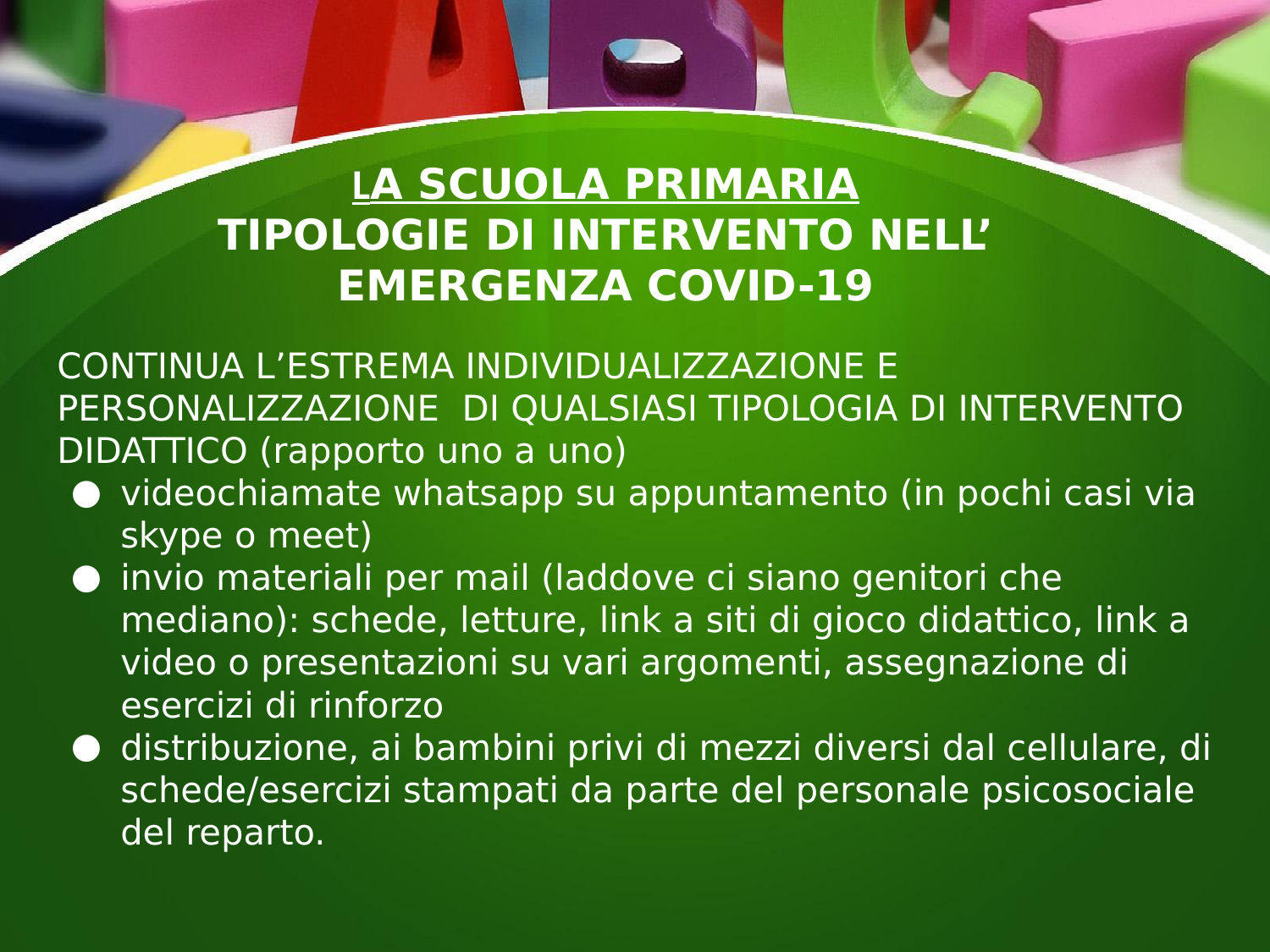

LA SCUOLA PRIMARIA
TIPOLOGIE DI INTERVENTO NELL’ EMERGENZA COVID-19
CONTINUA L’ESTREMA INDIVIDUALIZZAZIONE E PERSONALIZZAZIONE  DI QUALSIASI TIPOLOGIA DI INTERVENTO DIDATTICO (rapporto uno a uno)
videochiamate whatsapp su appuntamento (in pochi casi via skype o meet)
invio materiali per mail (laddove ci siano genitori che mediano): schede, letture, link a siti di gioco didattico, link a video o presentazioni su vari argomenti, assegnazione di esercizi di rinforzo
distribuzione, ai bambini privi di mezzi diversi dal cellulare, di schede/esercizi stampati da parte del personale psicosociale del reparto.